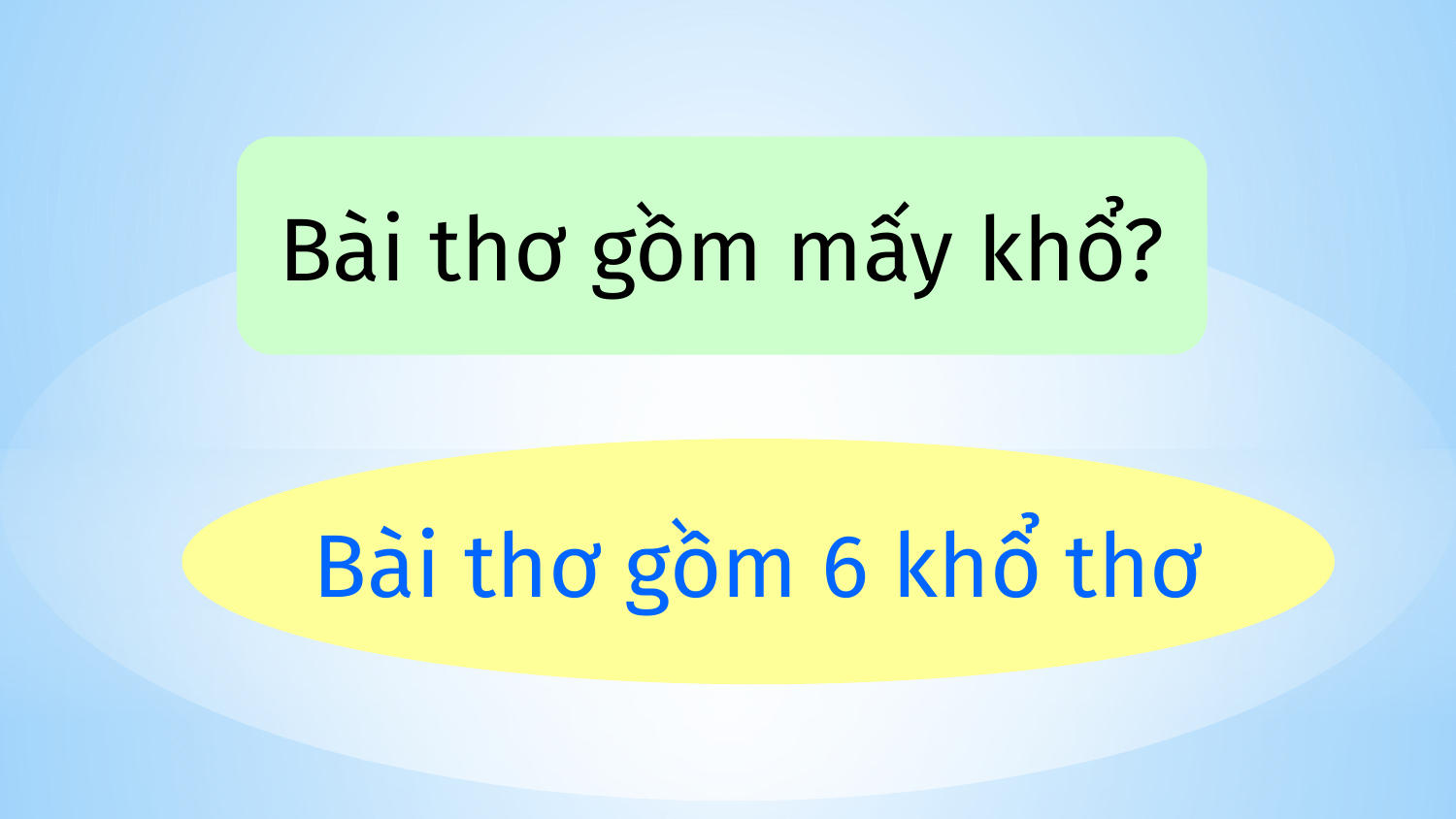

Bài thơ gồm mấy khổ?
Bài thơ gồm 6 khổ thơ